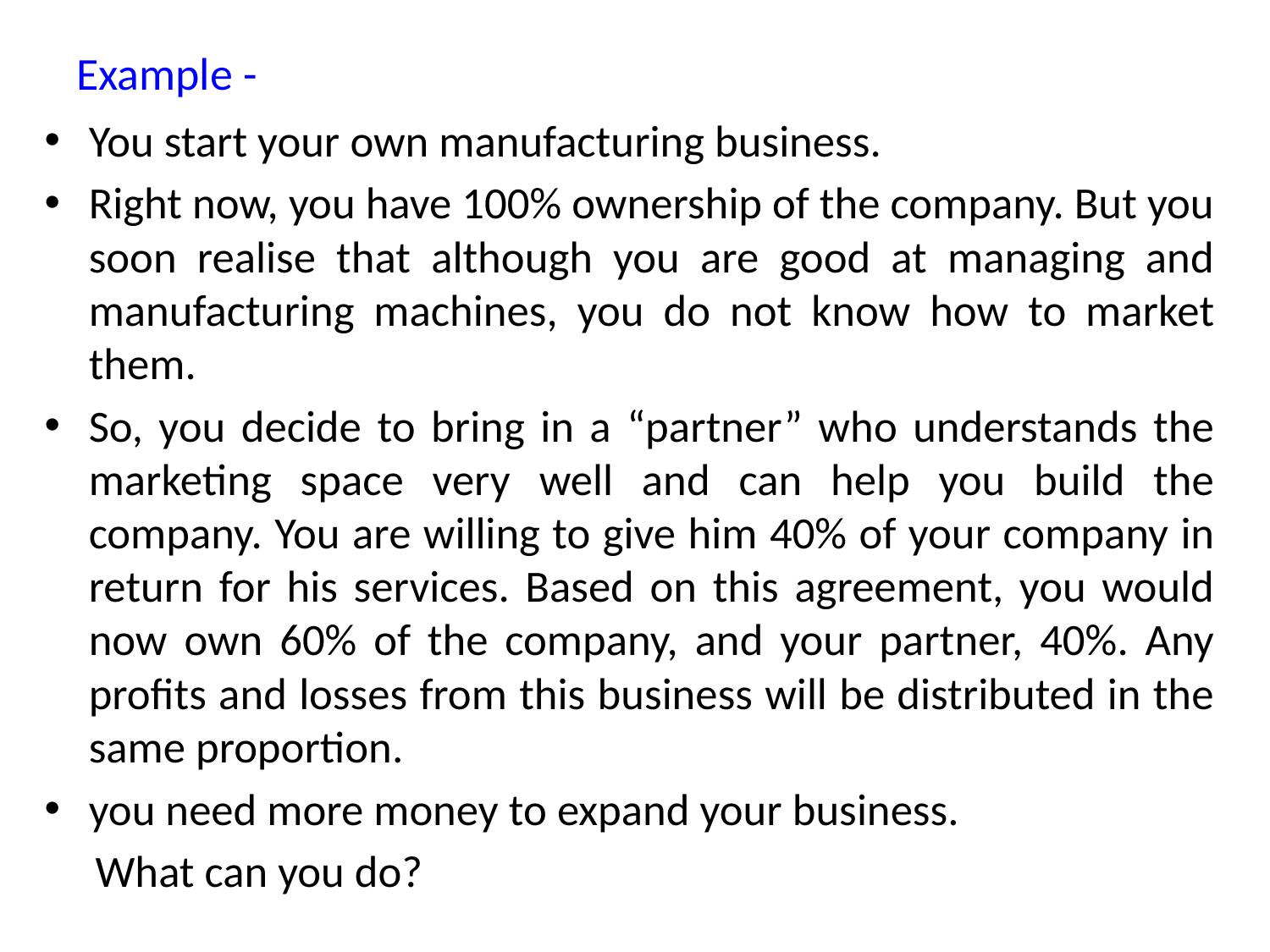

# Example -
You start your own manufacturing business.
Right now, you have 100% ownership of the company. But you soon realise that although you are good at managing and manufacturing machines, you do not know how to market them.
So, you decide to bring in a “partner” who understands the marketing space very well and can help you build the company. You are willing to give him 40% of your company in return for his services. Based on this agreement, you would now own 60% of the company, and your partner, 40%. Any profits and losses from this business will be distributed in the same proportion.
you need more money to expand your business.
     What can you do?